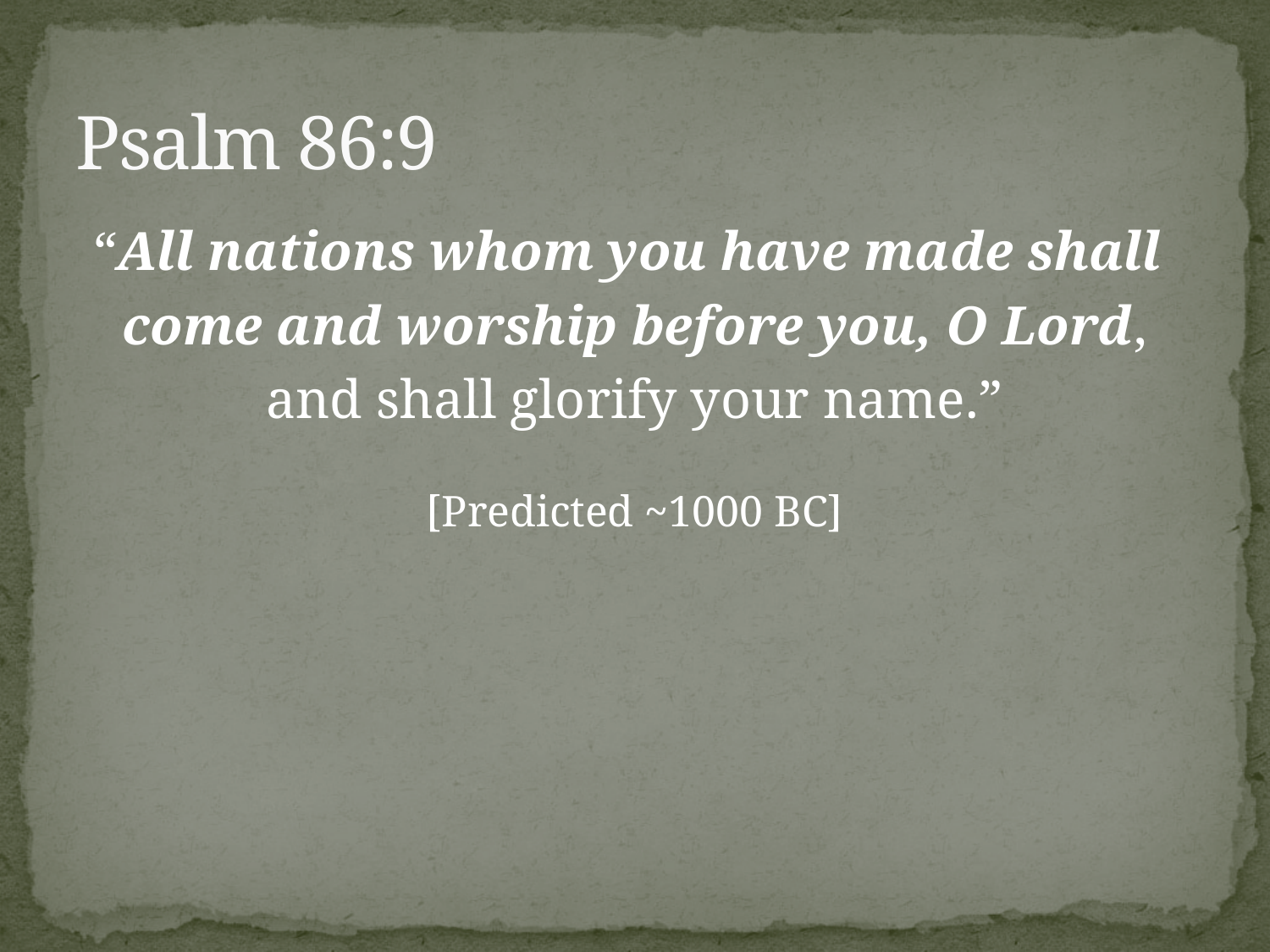

# Psalm 86:9
“All nations whom you have made shall
 come and worship before you, O Lord,
and shall glorify your name.”

[Predicted ~1000 BC]